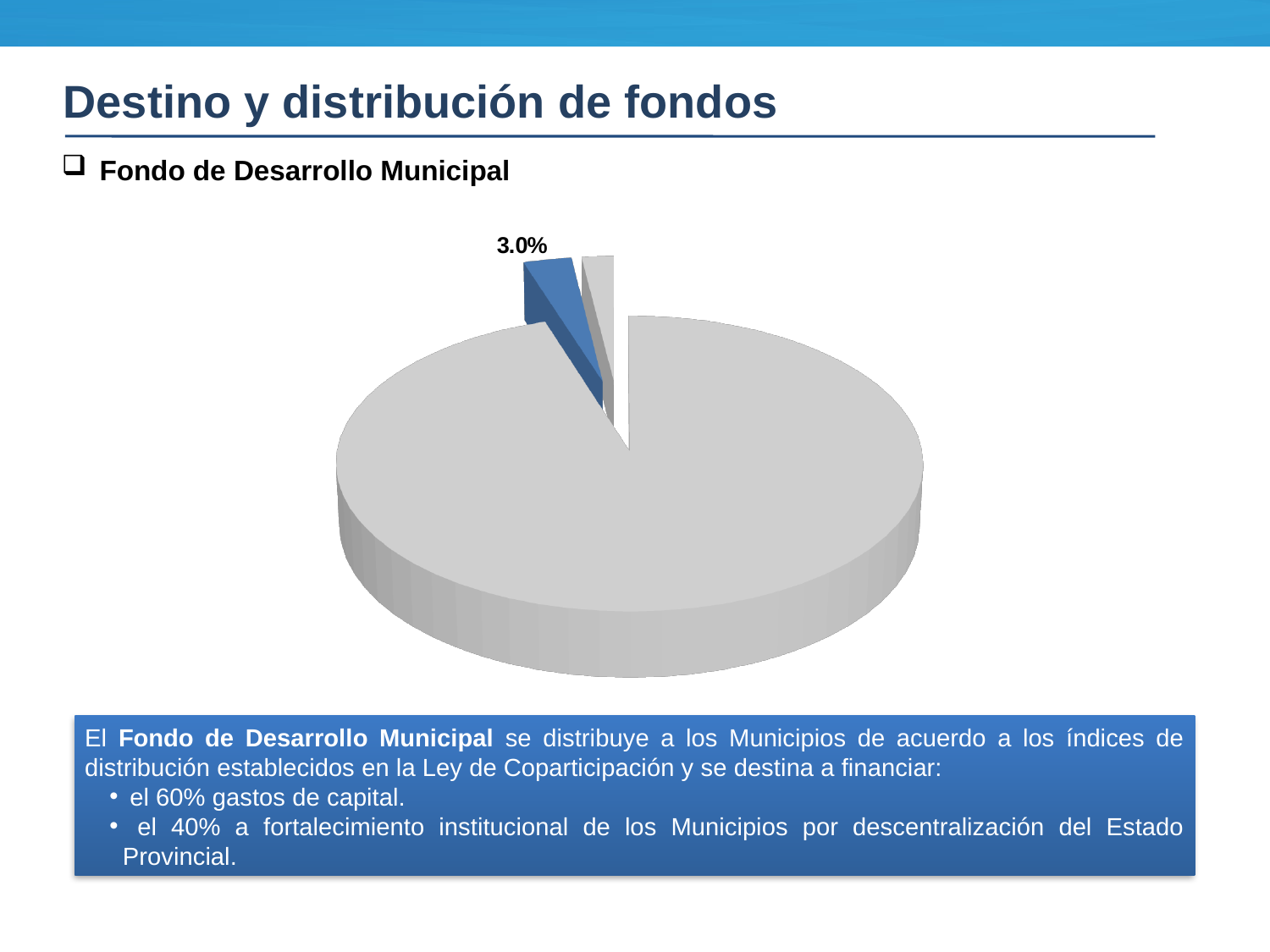

Destino y distribución de fondos
Fondo de Desarrollo Municipal

[unsupported chart]

El Fondo de Desarrollo Municipal se distribuye a los Municipios de acuerdo a los índices de distribución establecidos en la Ley de Coparticipación y se destina a financiar:
 el 60% gastos de capital.
 el 40% a fortalecimiento institucional de los Municipios por descentralización del Estado Provincial.